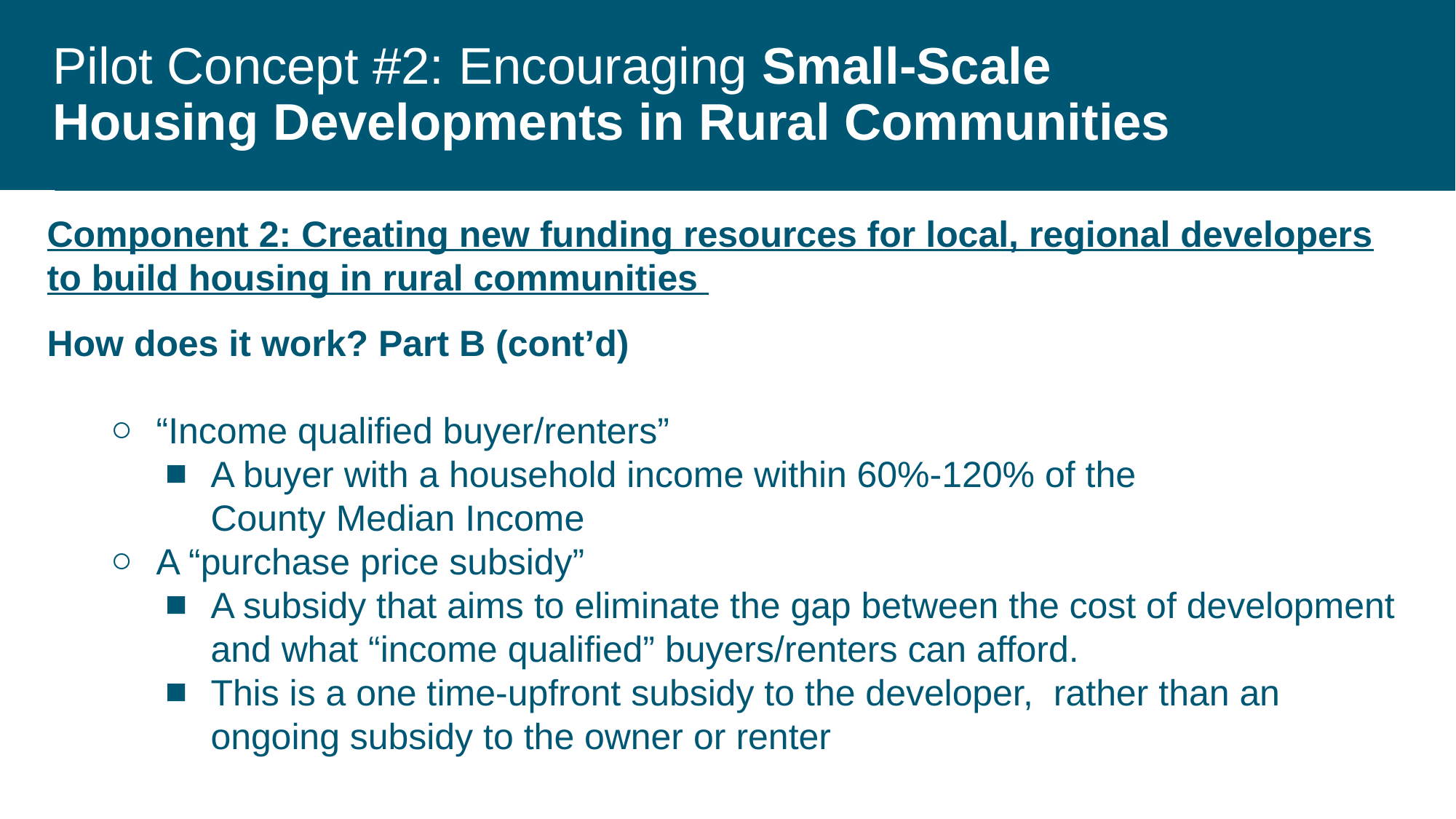

\

# Pilot Concept #2: Encouraging Small-Scale Housing Developments in Rural Communities
Component 2: Creating new funding resources for local, regional developers to build housing in rural communities

How does it work? Part B (cont’d)

“Income qualified buyer/renters”
A buyer with a household income within 60%-120% of the
County Median Income
A “purchase price subsidy”
A subsidy that aims to eliminate the gap between the cost of development and what “income qualified” buyers/renters can afford.
This is a one time-upfront subsidy to the developer,  rather than an ongoing subsidy to the owner or renter